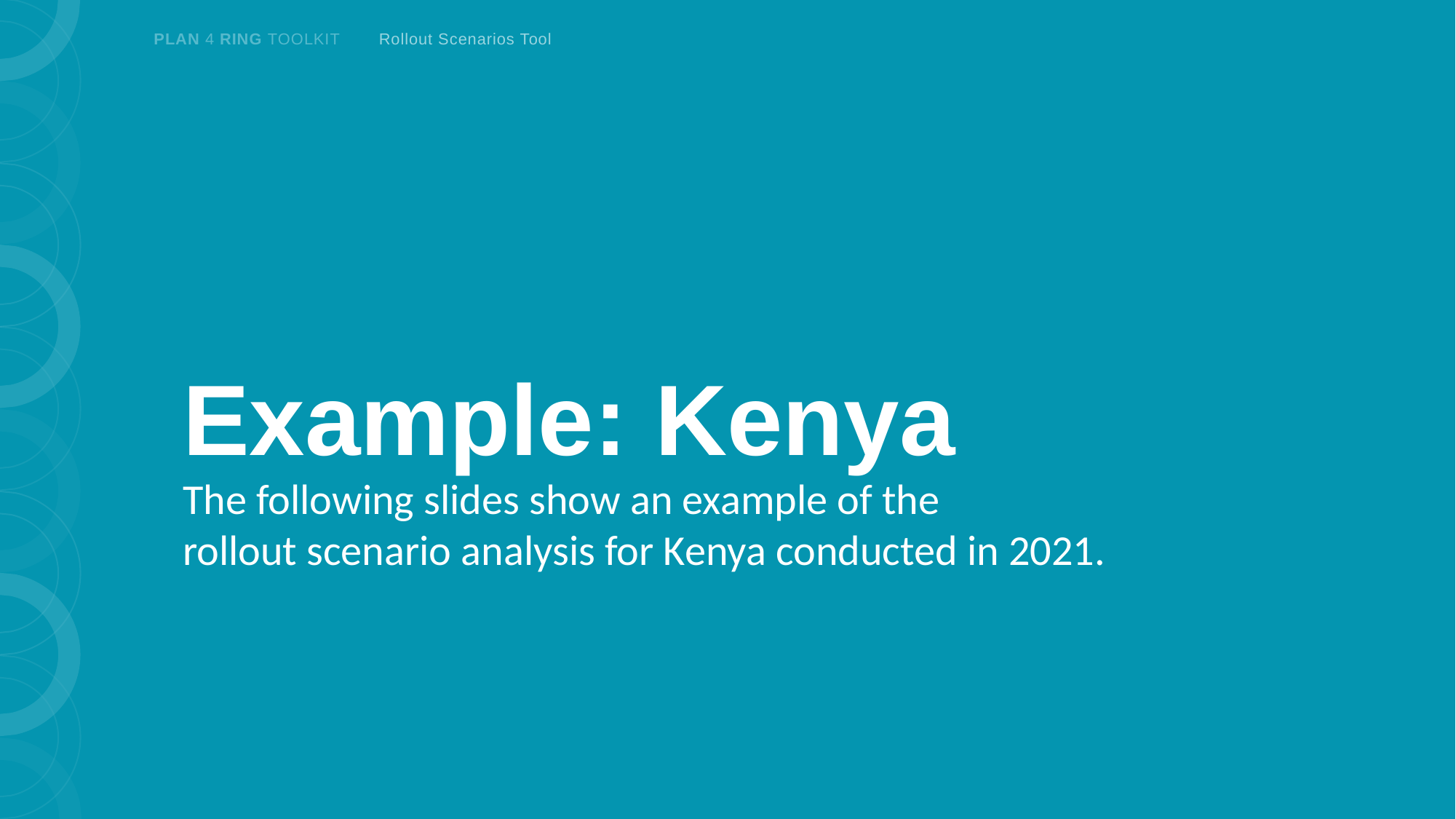

Example: Kenya
The following slides show an example of the
rollout scenario analysis for Kenya conducted in 2021.